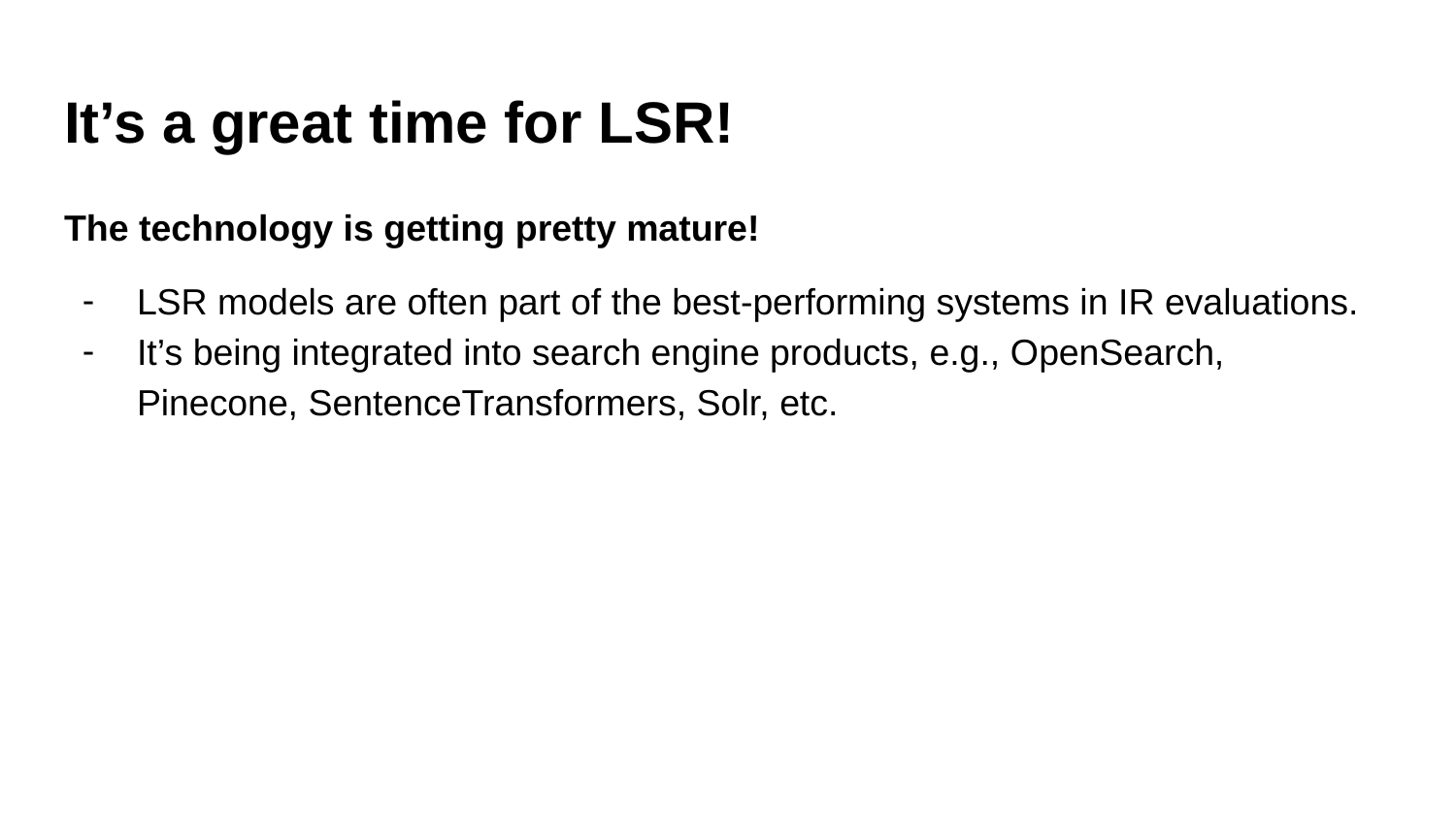

# It’s a great time for LSR!
The technology is getting pretty mature!
LSR models are often part of the best-performing systems in IR evaluations.
It’s being integrated into search engine products, e.g., OpenSearch, Pinecone, SentenceTransformers, Solr, etc.